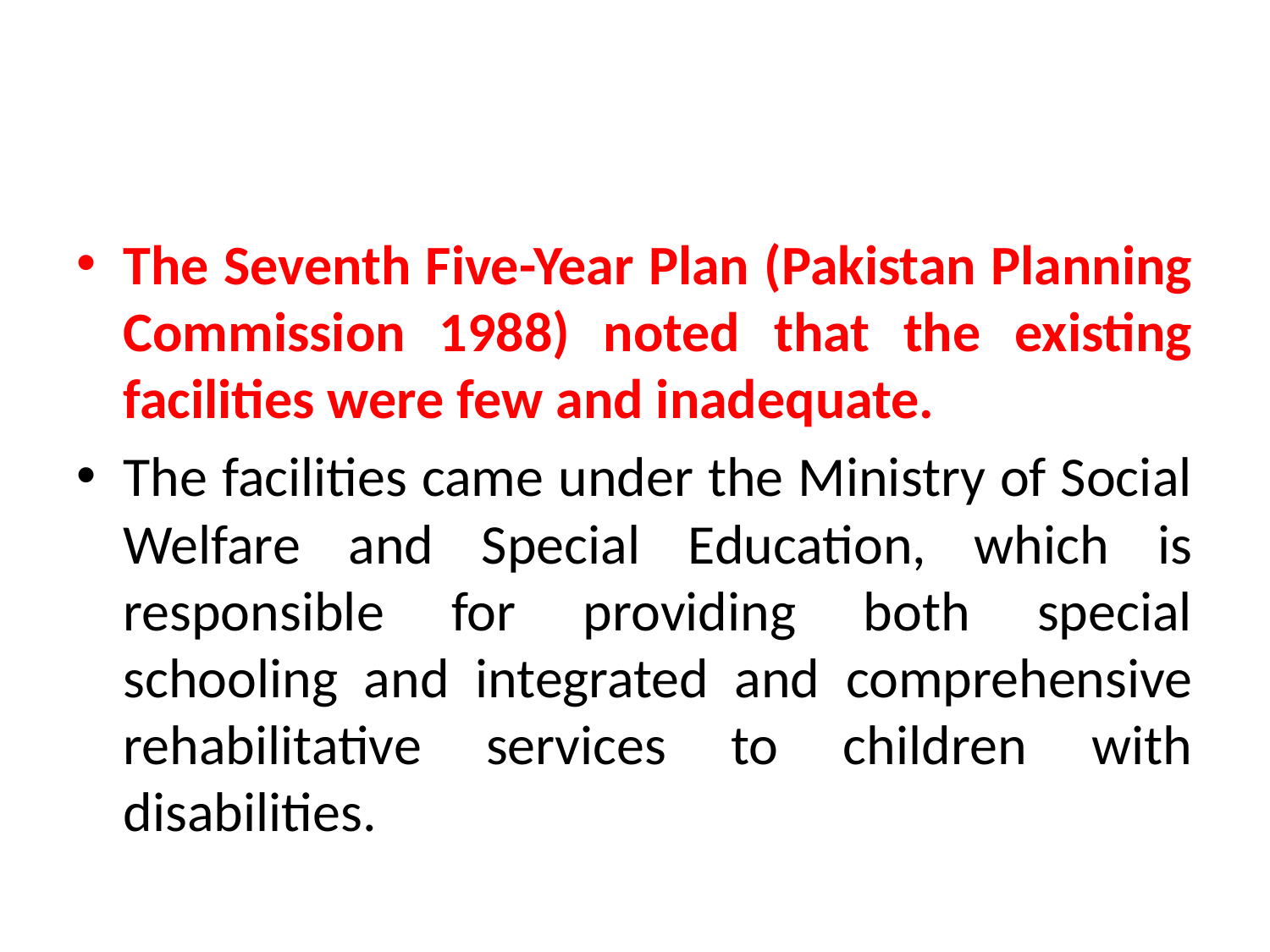

#
The Seventh Five-Year Plan (Pakistan Planning Commission 1988) noted that the existing facilities were few and inadequate.
The facilities came under the Ministry of Social Welfare and Special Education, which is responsible for providing both special schooling and integrated and comprehensive rehabilitative services to children with disabilities.